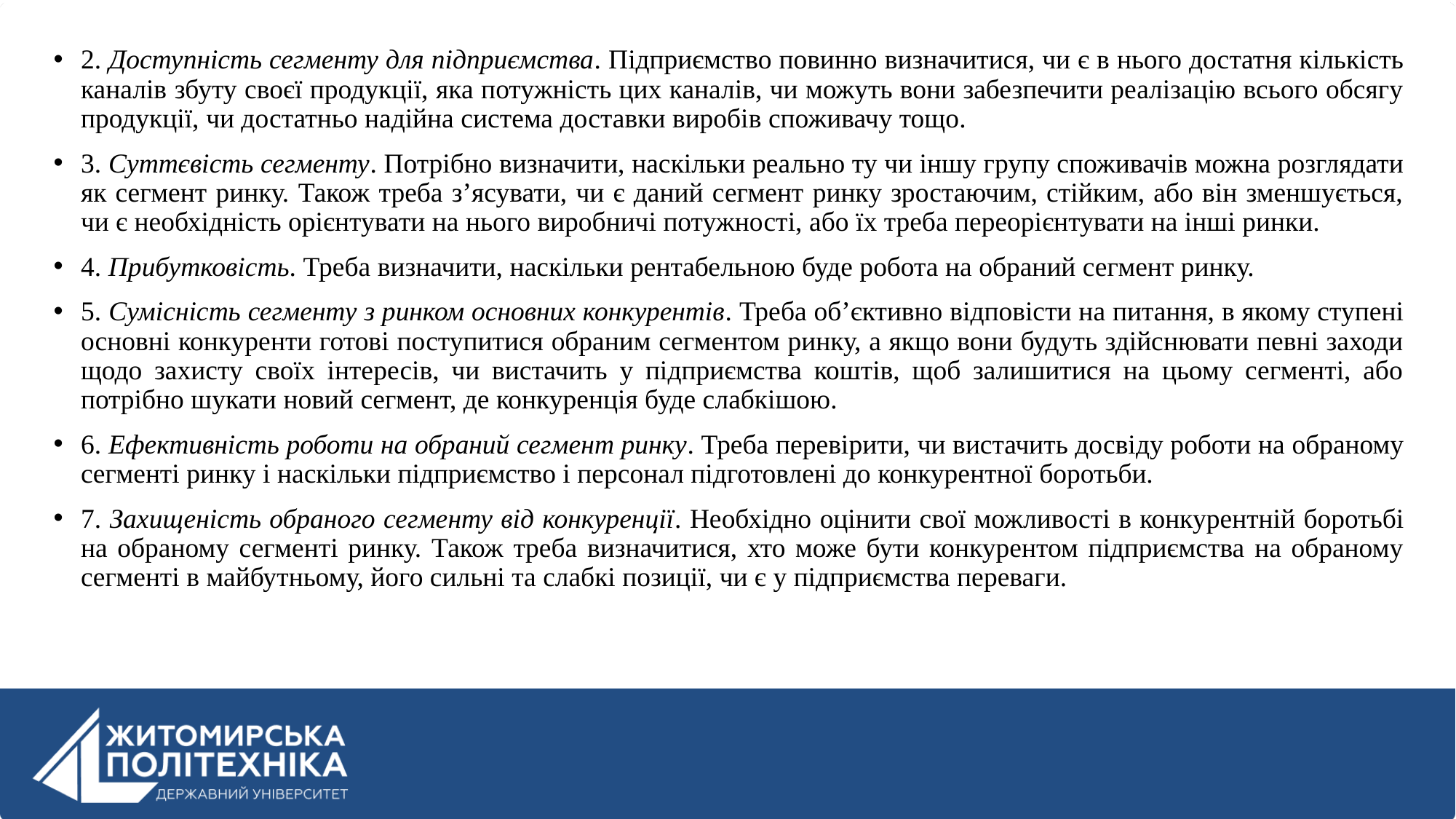

2. Доступність сегменту для підприємства. Підприємство повинно визначитися, чи є в нього достатня кількість каналів збуту своєї продукції, яка потужність цих каналів, чи можуть вони забезпечити реалізацію всього обсягу продукції, чи достатньо надійна система доставки виробів споживачу тощо.
3. Суттєвість сегменту. Потрібно визначити, наскільки реально ту чи іншу групу споживачів можна розглядати як сегмент ринку. Також треба з’ясувати, чи є даний сегмент ринку зростаючим, стійким, або він зменшується, чи є необхідність орієнтувати на нього виробничі потужності, або їх треба переорієнтувати на інші ринки.
4. Прибутковість. Треба визначити, наскільки рентабельною буде робота на обраний сегмент ринку.
5. Сумісність сегменту з ринком основних конкурентів. Треба об’єктивно відповісти на питання, в якому ступені основні конкуренти готові поступитися обраним сегментом ринку, а якщо вони будуть здійснювати певні заходи щодо захисту своїх інтересів, чи вистачить у підприємства коштів, щоб залишитися на цьому сегменті, або потрібно шукати новий сегмент, де конкуренція буде слабкішою.
6. Ефективність роботи на обраний сегмент ринку. Треба перевірити, чи вистачить досвіду роботи на обраному сегменті ринку і наскільки підприємство і персонал підготовлені до конкурентної боротьби.
7. Захищеність обраного сегменту від конкуренції. Необхідно оцінити свої можливості в конкурентній боротьбі на обраному сегменті ринку. Також треба визначитися, хто може бути конкурентом підприємства на обраному сегменті в майбутньому, його сильні та слабкі позиції, чи є у підприємства переваги.